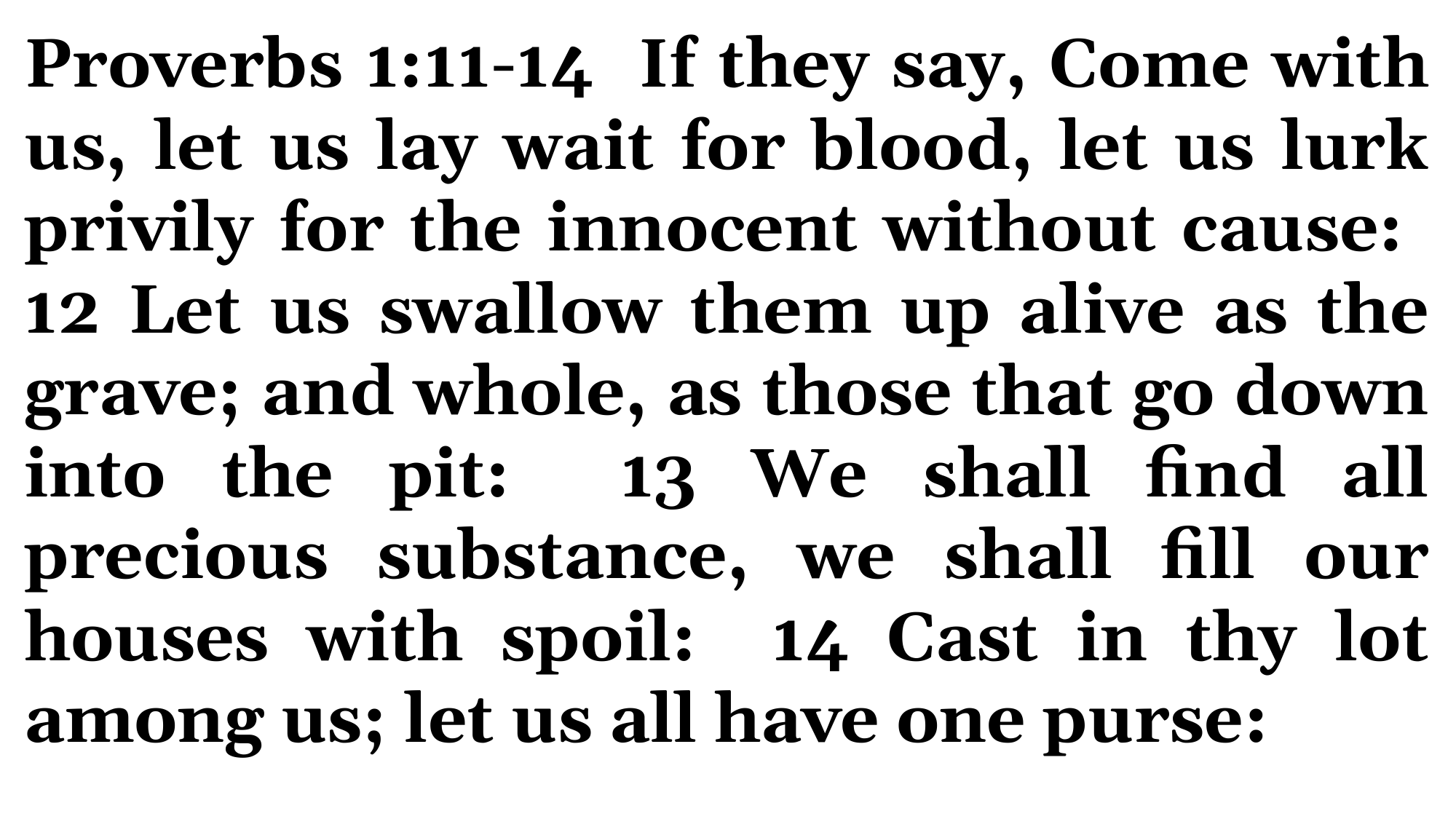

Proverbs 1:11-14  If they say, Come with us, let us lay wait for blood, let us lurk privily for the innocent without cause:  12 Let us swallow them up alive as the grave; and whole, as those that go down into the pit:  13 We shall find all precious substance, we shall fill our houses with spoil:  14 Cast in thy lot among us; let us all have one purse: